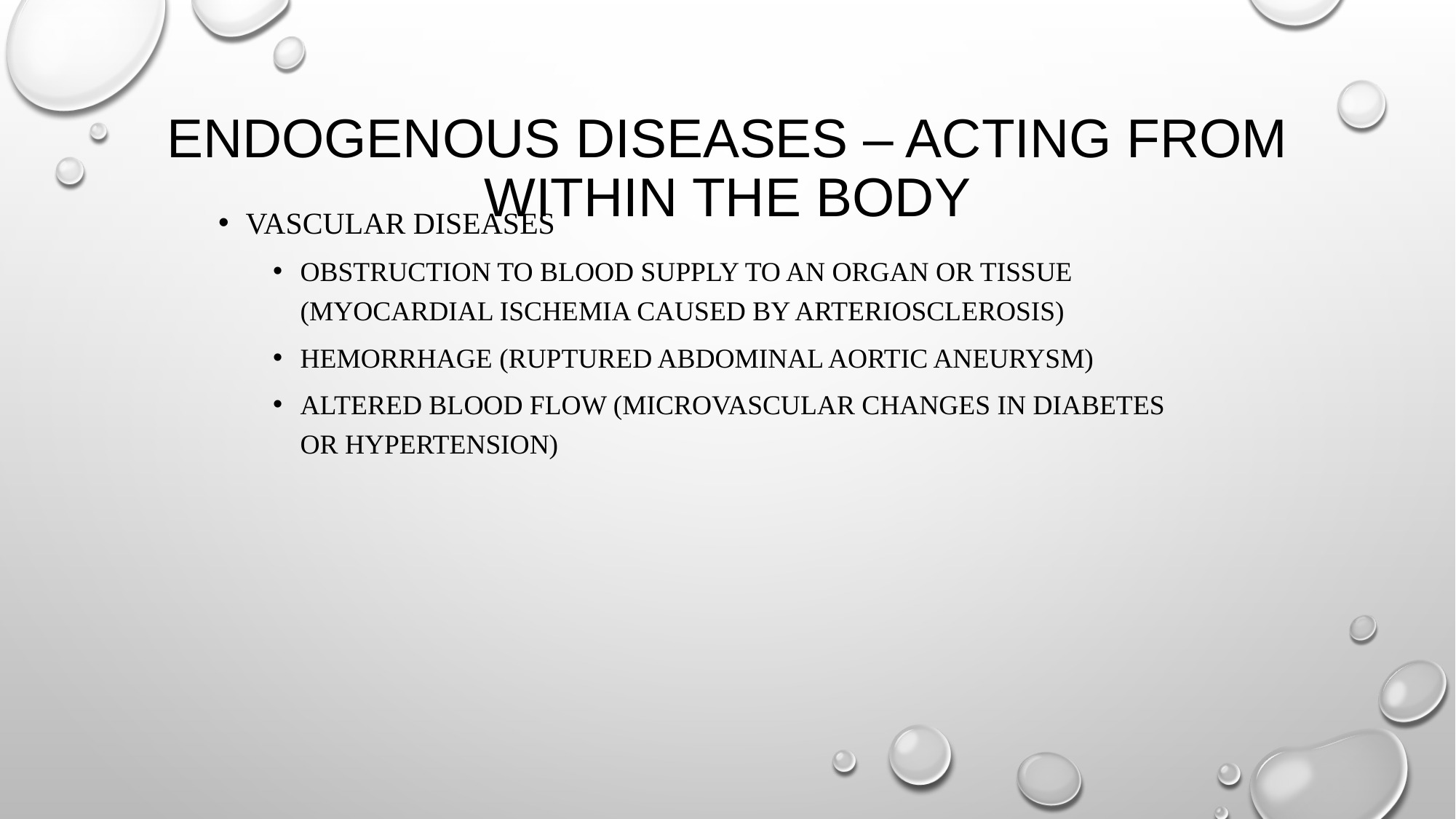

# Endogenous diseases – Acting from within the body
Vascular Diseases
Obstruction to blood supply to an organ or tissue (myocardial ischemia caused by arteriosclerosis)
Hemorrhage (ruptured abdominal aortic aneurysm)
Altered blood flow (microvascular changes in diabetes or hypertension)